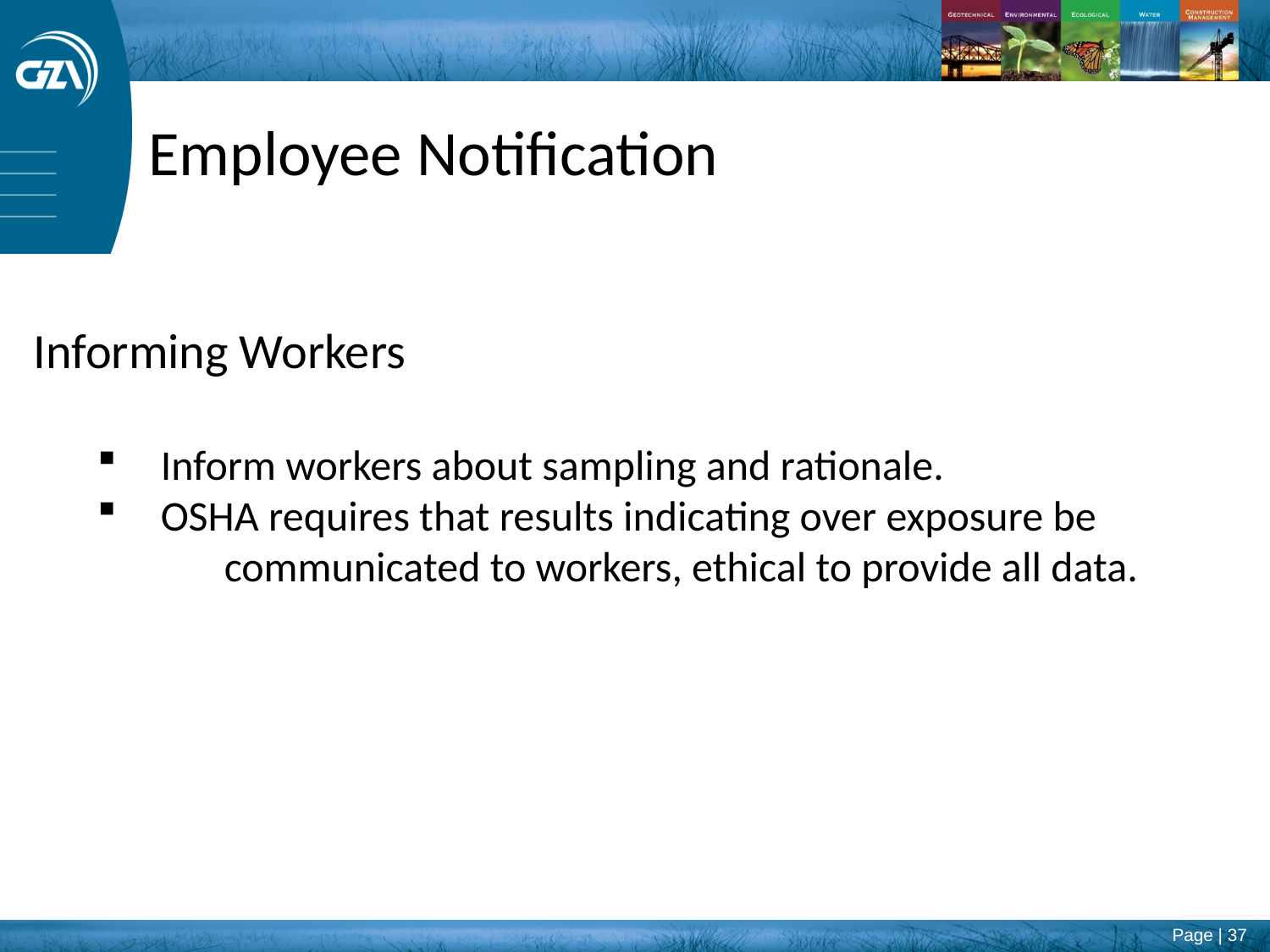

Employee Notification

Informing Workers

Inform workers about sampling and rationale.
OSHA requires that results indicating over exposure be
	communicated to workers, ethical to provide all data.